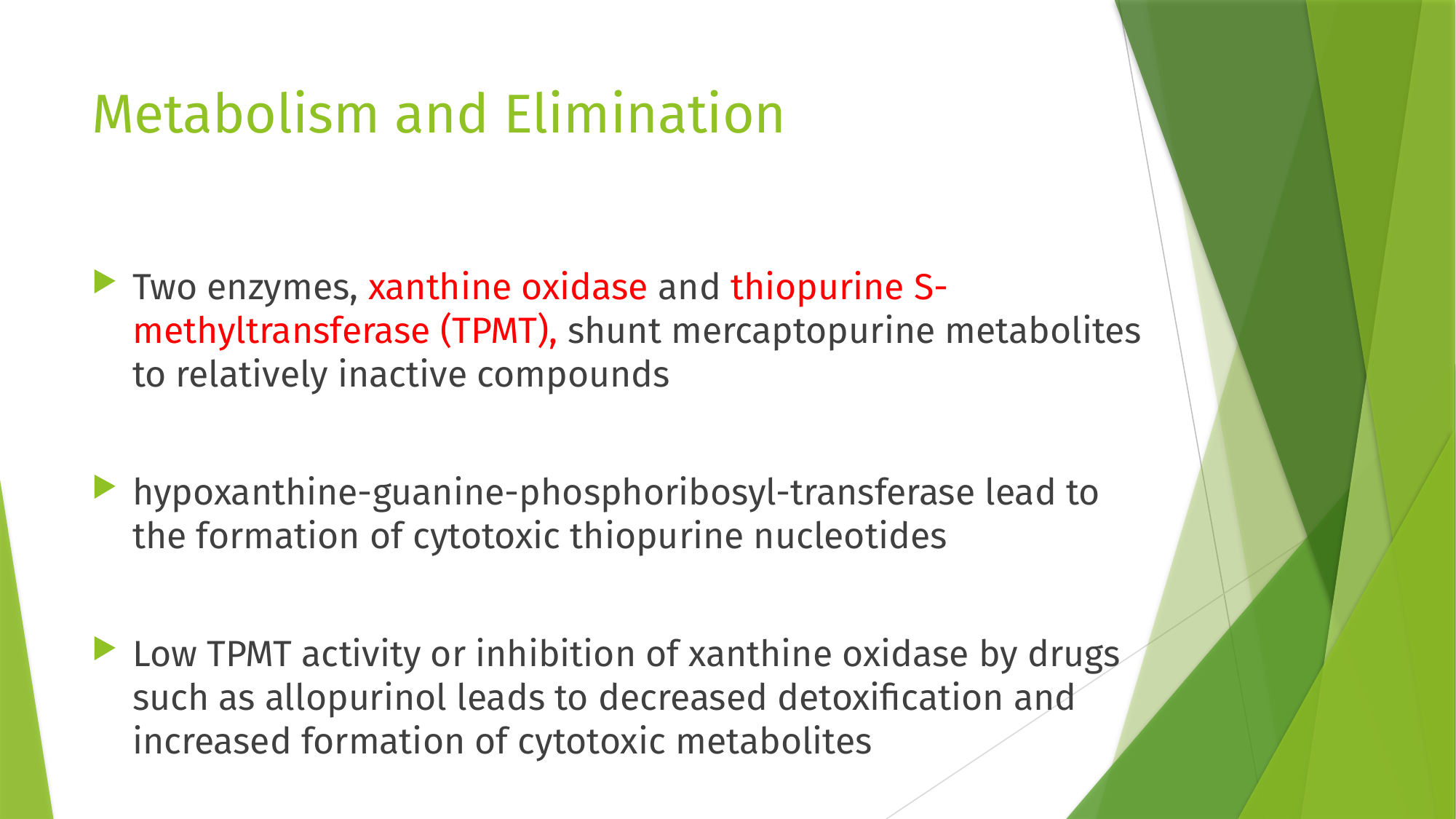

# Metabolism and Elimination
Two enzymes, xanthine oxidase and thiopurine S-methyltransferase (TPMT), shunt mercaptopurine metabolites to relatively inactive compounds

hypoxanthine-guanine-phosphoribosyl-transferase lead to the formation of cytotoxic thiopurine nucleotides

Low TPMT activity or inhibition of xanthine oxidase by drugs such as allopurinol leads to decreased detoxification and increased formation of cytotoxic metabolites